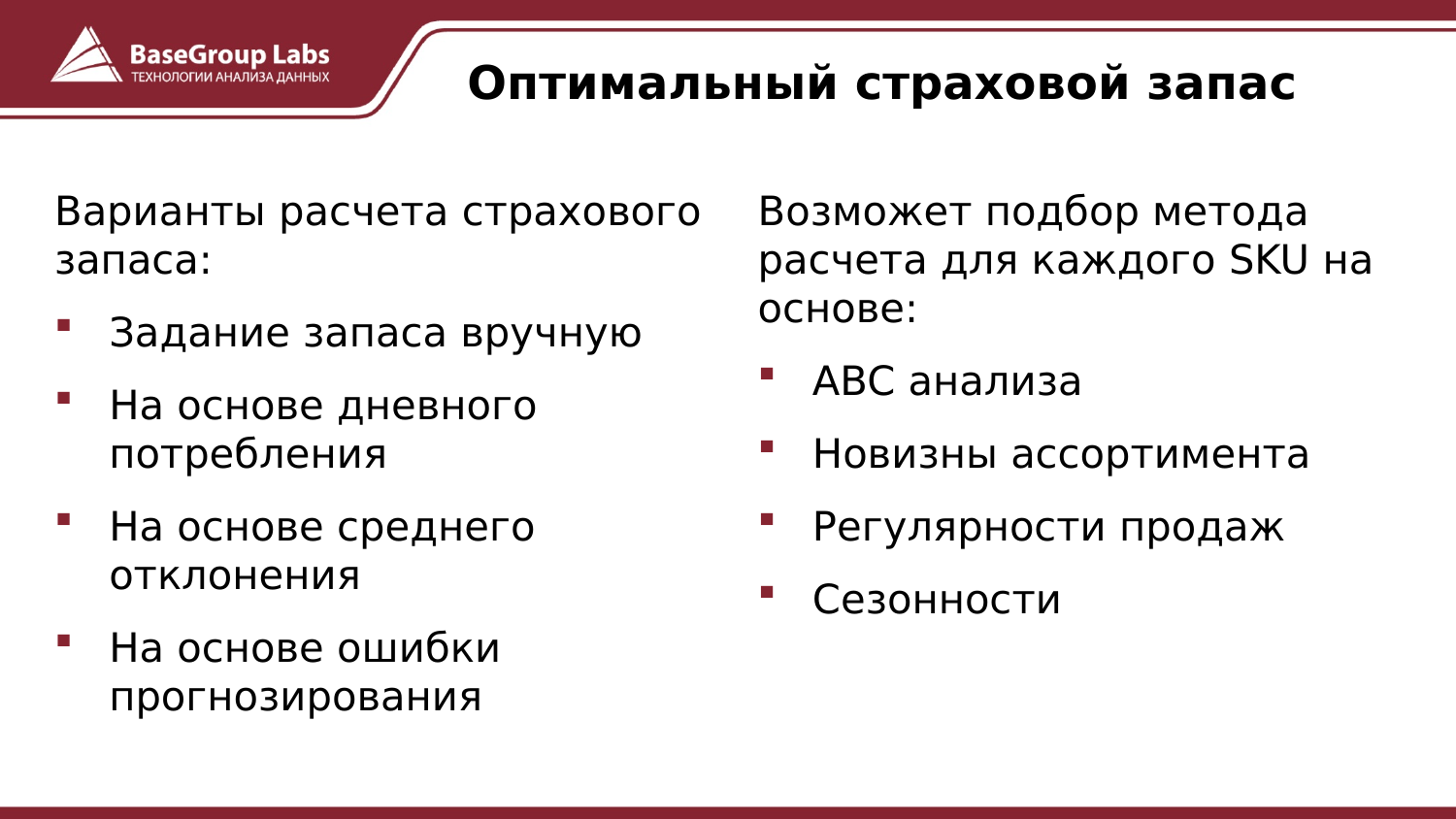

# Оптимальный страховой запас
Варианты расчета страхового запаса:
Задание запаса вручную
На основе дневного потребления
На основе среднего отклонения
На основе ошибки прогнозирования

Возможет подбор метода расчета для каждого SKU на основе:
ABC анализа
Новизны ассортимента
Регулярности продаж
Сезонности